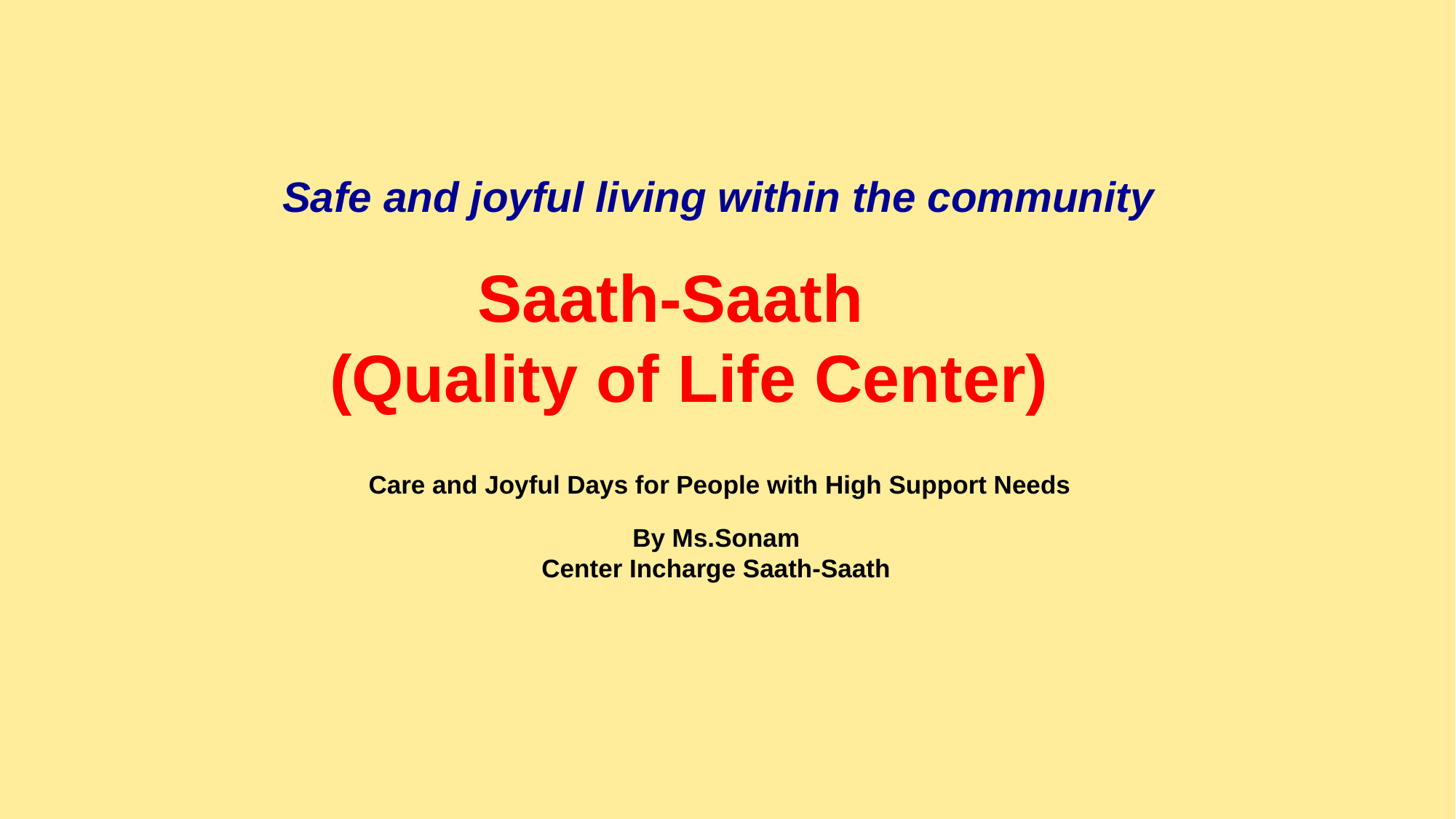

Safe and joyful living within the community
# Saath-Saath (Quality of Life Center)
Care and Joyful Days for People with High Support Needs

By Ms.Sonam
Center Incharge Saath-Saath